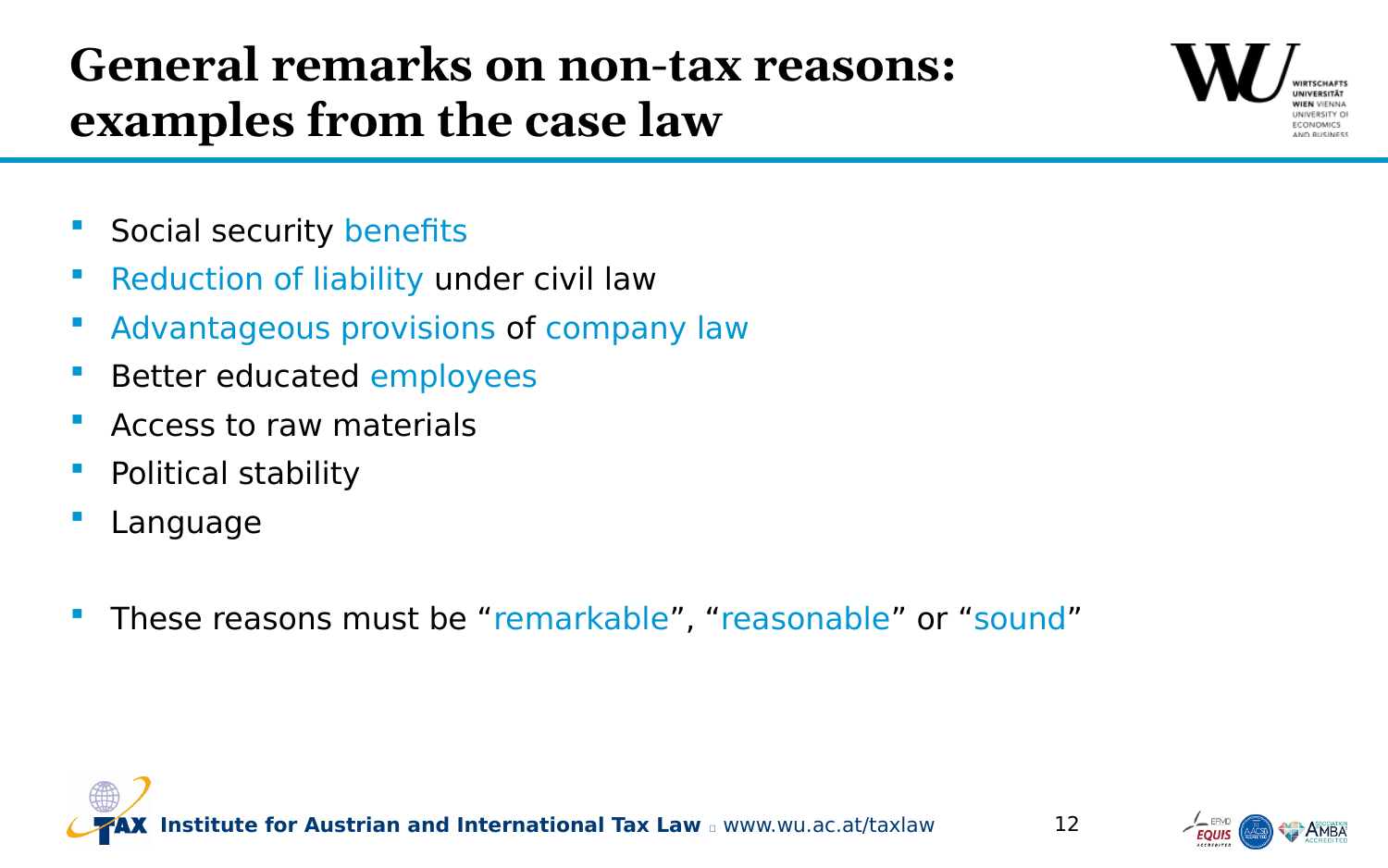

# General remarks on non-tax reasons: examples from the case law
Social security benefits
Reduction of liability under civil law
Advantageous provisions of company law
Better educated employees
Access to raw materials
Political stability
Language

These reasons must be “remarkable”, “reasonable” or “sound”
12